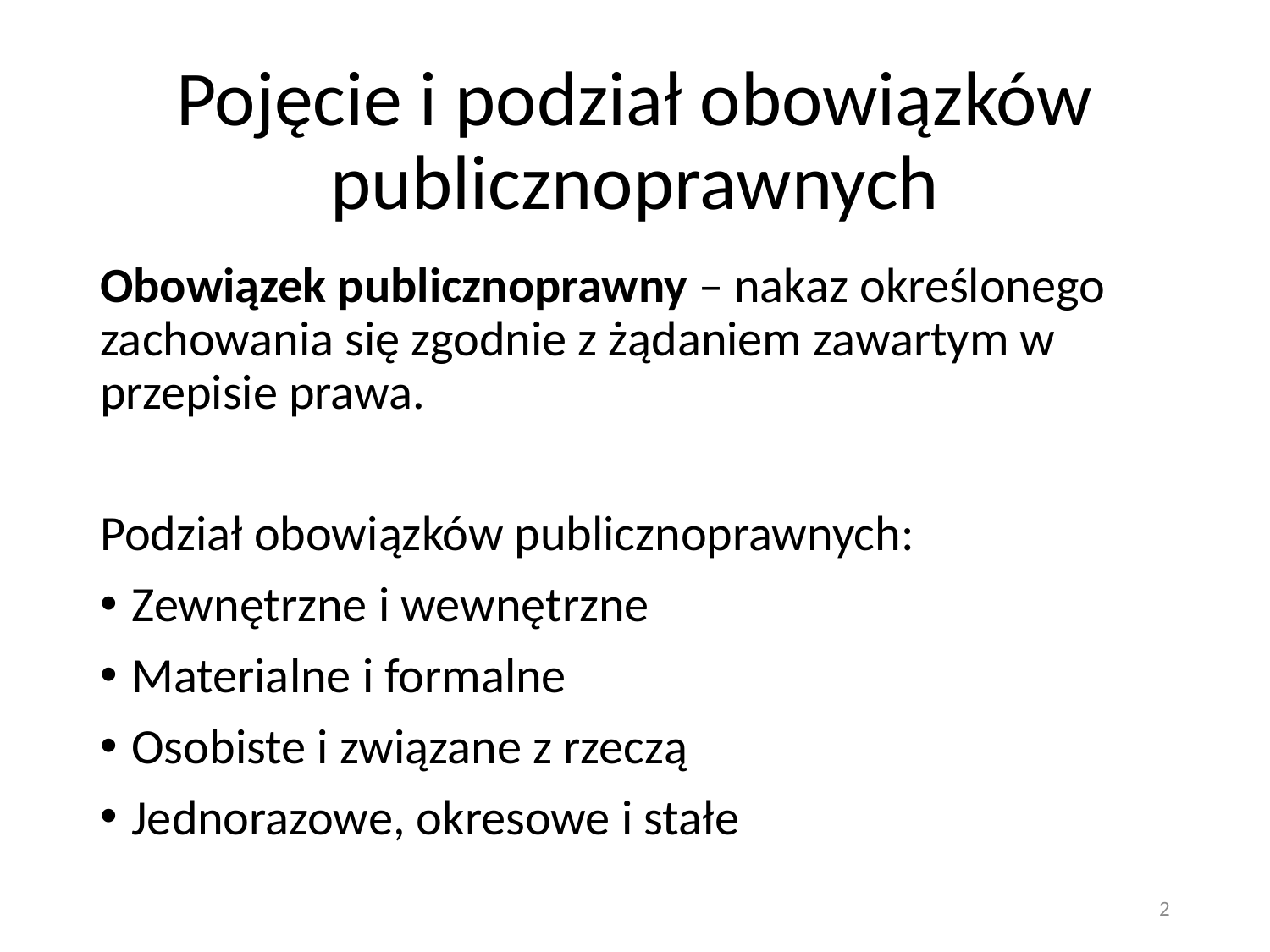

# Pojęcie i podział obowiązków publicznoprawnych
Obowiązek publicznoprawny – nakaz określonego zachowania się zgodnie z żądaniem zawartym w przepisie prawa.

Podział obowiązków publicznoprawnych:
Zewnętrzne i wewnętrzne
Materialne i formalne
Osobiste i związane z rzeczą
Jednorazowe, okresowe i stałe
2